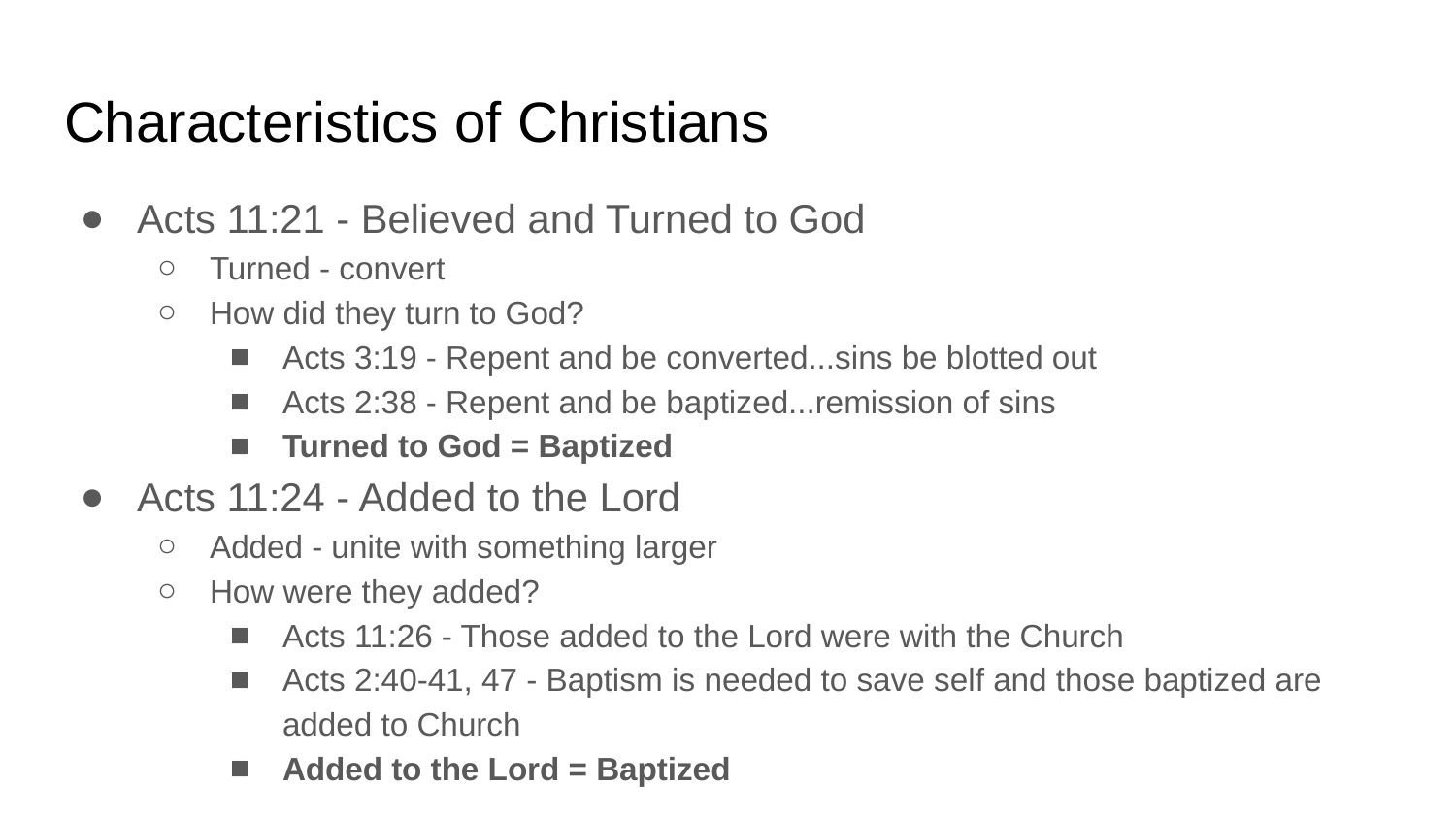

# Characteristics of Christians
Acts 11:21 - Believed and Turned to God
Turned - convert
How did they turn to God?
Acts 3:19 - Repent and be converted...sins be blotted out
Acts 2:38 - Repent and be baptized...remission of sins
Turned to God = Baptized
Acts 11:24 - Added to the Lord
Added - unite with something larger
How were they added?
Acts 11:26 - Those added to the Lord were with the Church
Acts 2:40-41, 47 - Baptism is needed to save self and those baptized are added to Church
Added to the Lord = Baptized